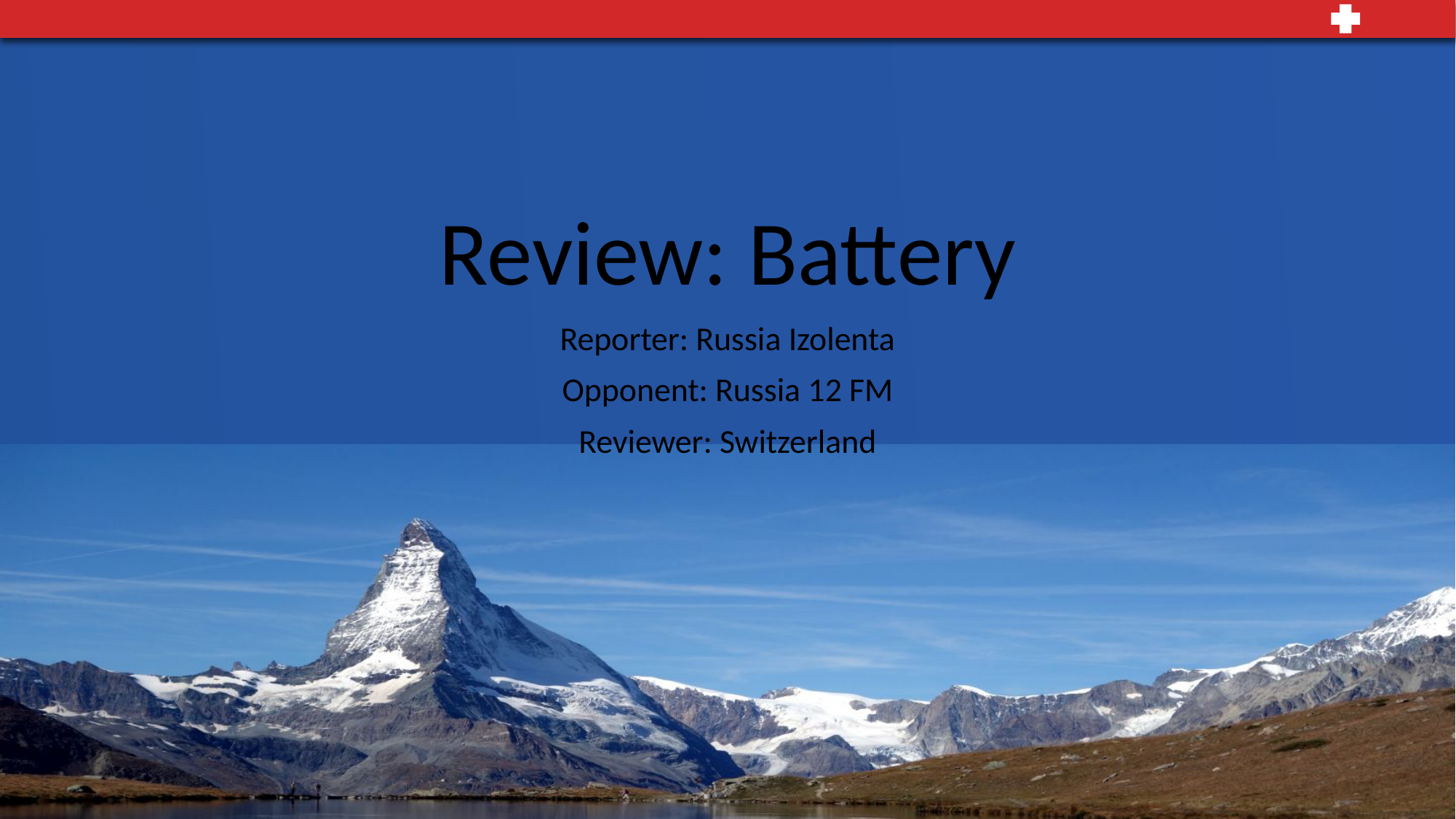

# Review: Battery
Reporter: Russia Izolenta
Opponent: Russia 12 FM
Reviewer: Switzerland